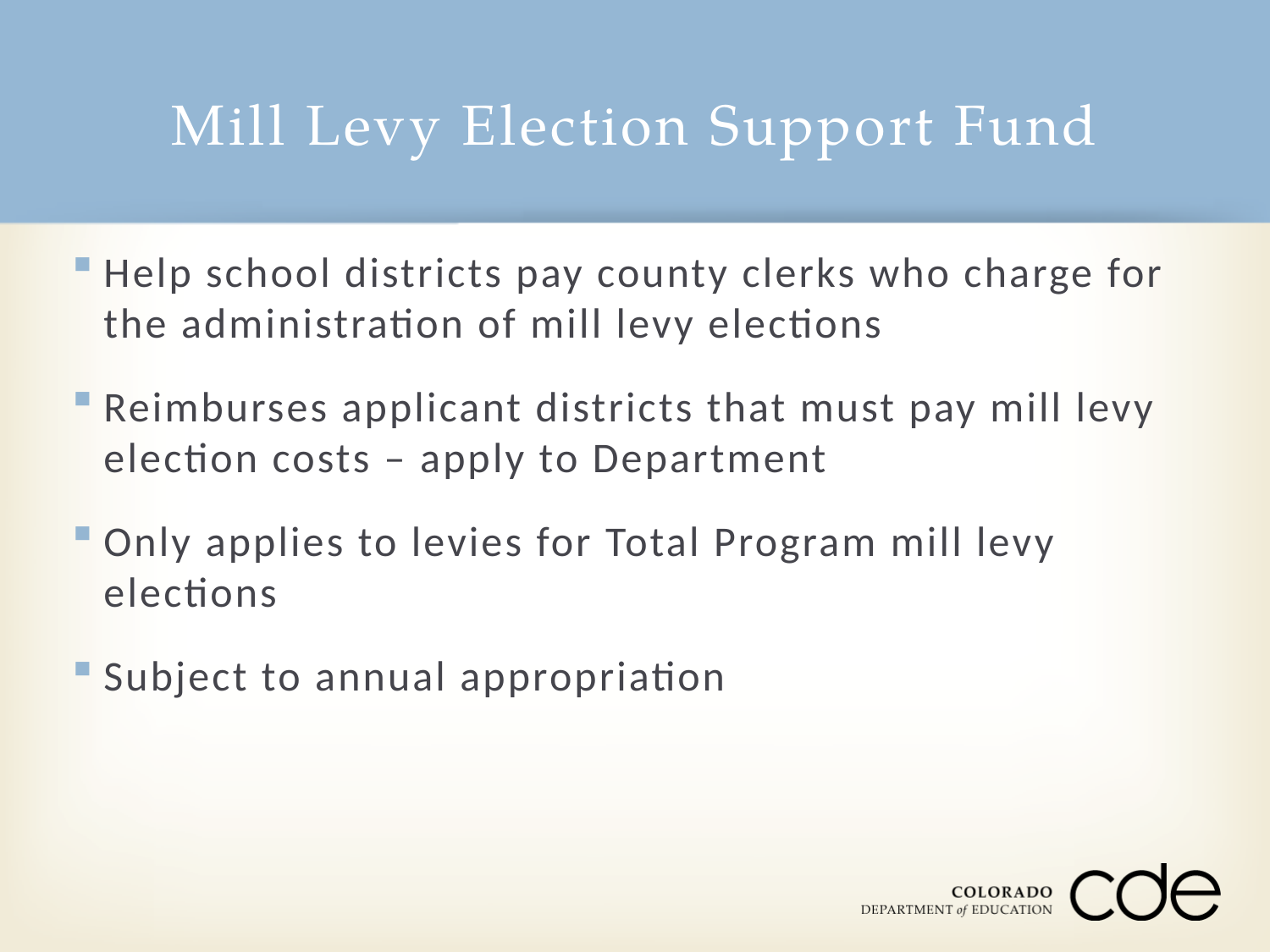

# Mill Levy Election Support Fund
Help school districts pay county clerks who charge for the administration of mill levy elections

Reimburses applicant districts that must pay mill levy election costs – apply to Department

Only applies to levies for Total Program mill levy elections

Subject to annual appropriation